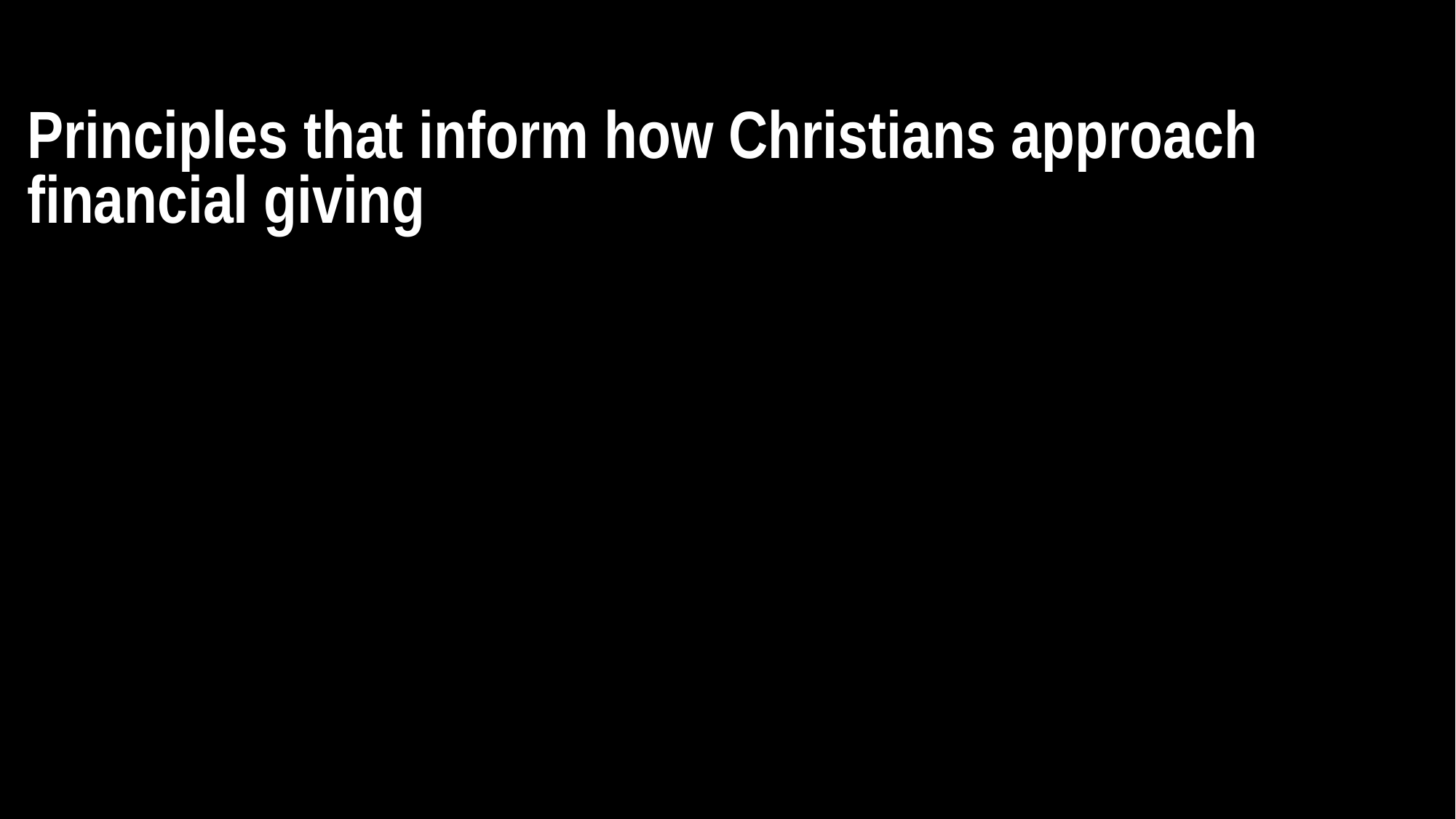

Principles that inform how Christians approach financial giving